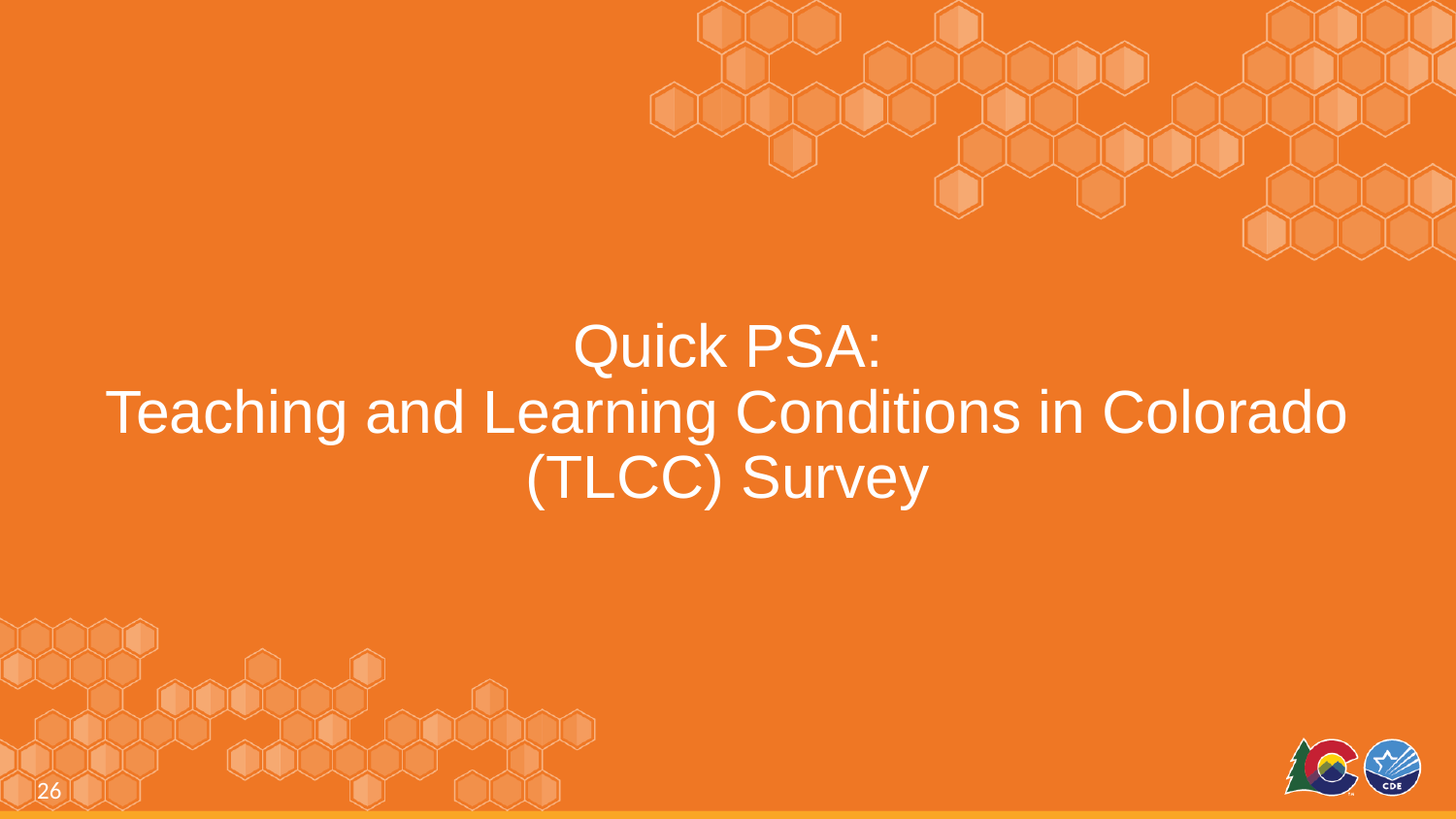

# Quick PSA:
Teaching and Learning Conditions in Colorado (TLCC) Survey
26